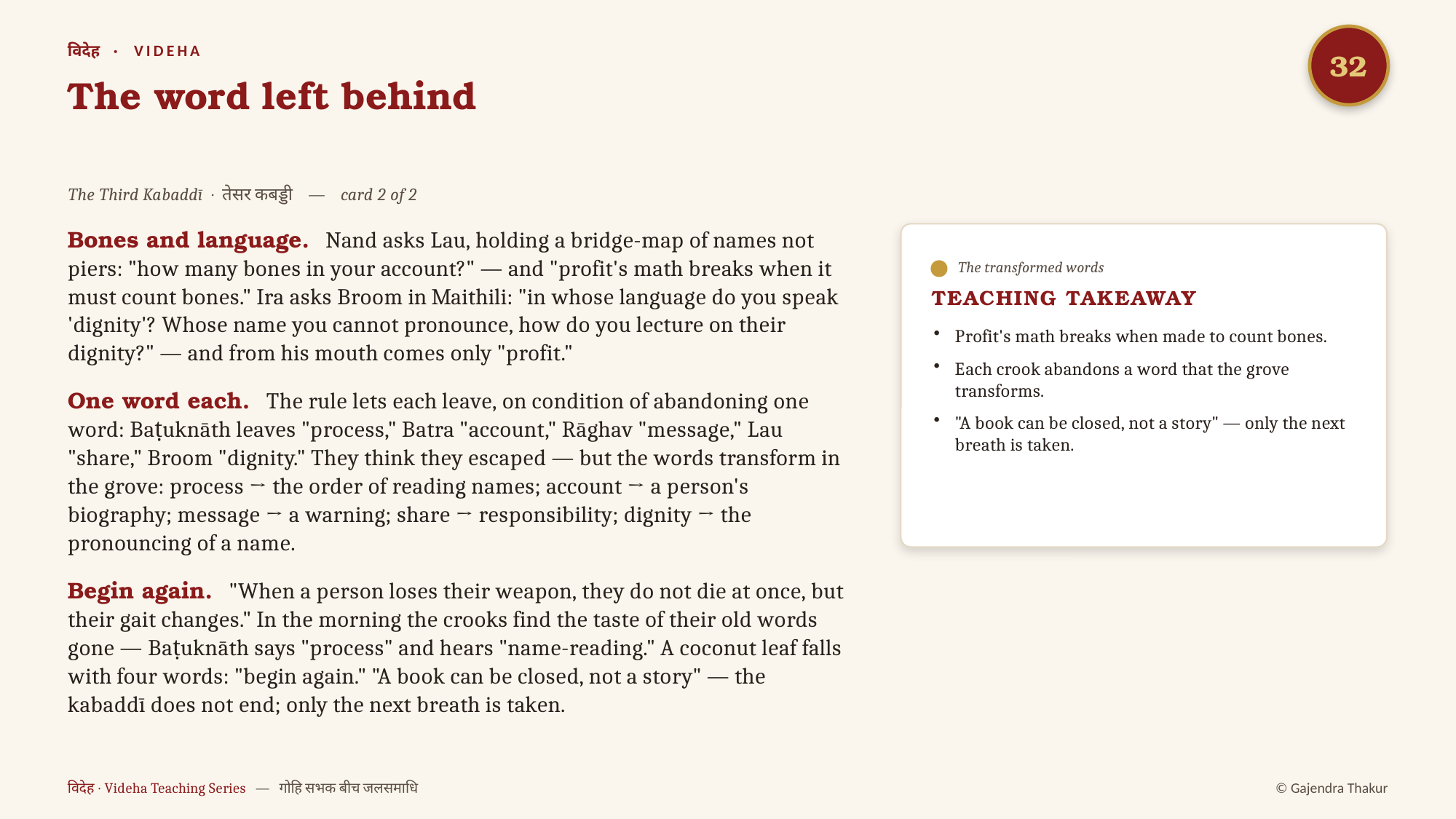

32
विदेह  ·  VIDEHA
The word left behind
The Third Kabaddī  ·  तेसर कबड्डी    —    card 2 of 2
Bones and language.  Nand asks Lau, holding a bridge-map of names not piers: "how many bones in your account?" — and "profit's math breaks when it must count bones." Ira asks Broom in Maithili: "in whose language do you speak 'dignity'? Whose name you cannot pronounce, how do you lecture on their dignity?" — and from his mouth comes only "profit."
One word each.  The rule lets each leave, on condition of abandoning one word: Baṭuknāth leaves "process," Batra "account," Rāghav "message," Lau "share," Broom "dignity." They think they escaped — but the words transform in the grove: process → the order of reading names; account → a person's biography; message → a warning; share → responsibility; dignity → the pronouncing of a name.
Begin again.  "When a person loses their weapon, they do not die at once, but their gait changes." In the morning the crooks find the taste of their old words gone — Baṭuknāth says "process" and hears "name-reading." A coconut leaf falls with four words: "begin again." "A book can be closed, not a story" — the kabaddī does not end; only the next breath is taken.

The transformed words

TEACHING TAKEAWAY
Profit's math breaks when made to count bones.
Each crook abandons a word that the grove transforms.
"A book can be closed, not a story" — only the next breath is taken.
विदेह · Videha Teaching Series   —   गोहि सभक बीच जलसमाधि
© Gajendra Thakur